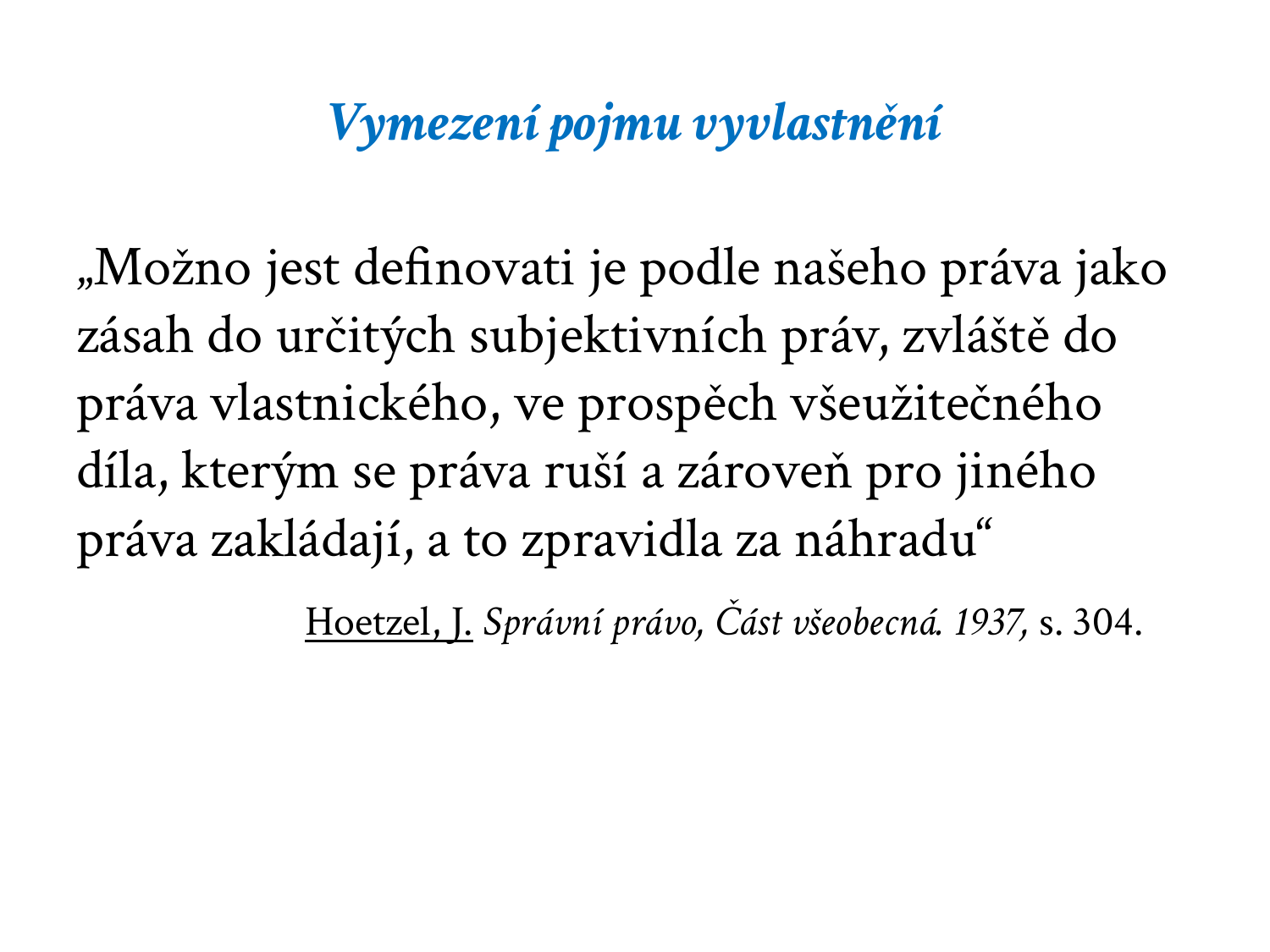

# Vymezení pojmu vyvlastnění
„Možno jest definovati je podle našeho práva jako zásah do určitých subjektivních práv, zvláště do práva vlastnického, ve prospěch všeužitečného díla, kterým se práva ruší a zároveň pro jiného práva zakládají, a to zpravidla za náhradu“
                  Hoetzel, J. Správní právo, Část všeobecná. 1937, s. 304.